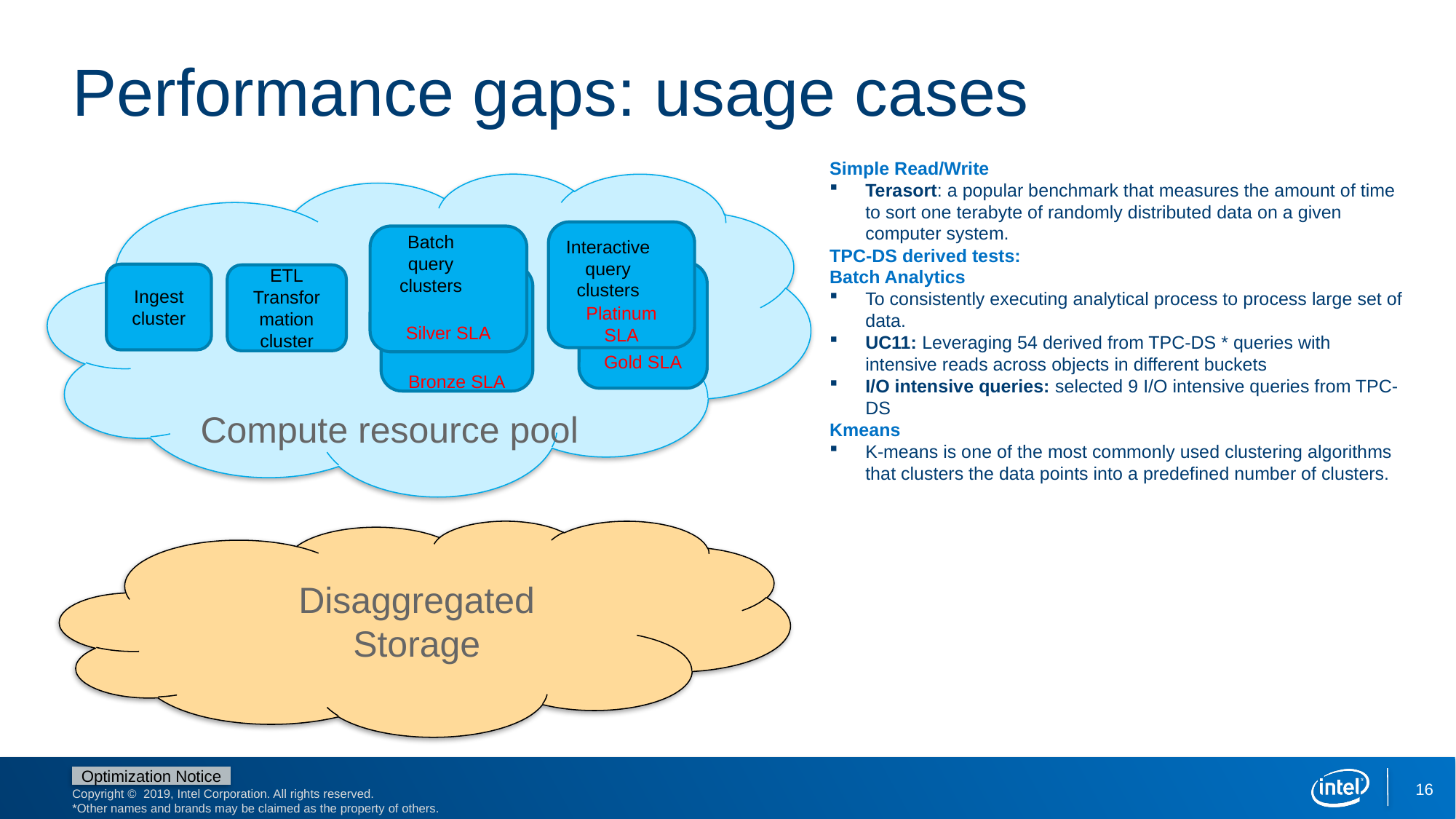

# Performance gaps: usage cases
Simple Read/Write
Terasort: a popular benchmark that measures the amount of time to sort one terabyte of randomly distributed data on a given computer system.
TPC-DS derived tests:
Batch Analytics
To consistently executing analytical process to process large set of data.
UC11: Leveraging 54 derived from TPC-DS * queries with intensive reads across objects in different buckets
I/O intensive queries: selected 9 I/O intensive queries from TPC-DS
Kmeans
K-means is one of the most commonly used clustering algorithms that clusters the data points into a predefined number of clusters.

Interactive query
clusters

Platinum SLA
Batch
query
clusters

Silver SLA
Impala
compute
Gold SLA
Ingest
cluster
ETL
Transformation
cluster
Spark SQL
compute
Bronze SLA
Compute resource pool

Disaggregated Storage
16